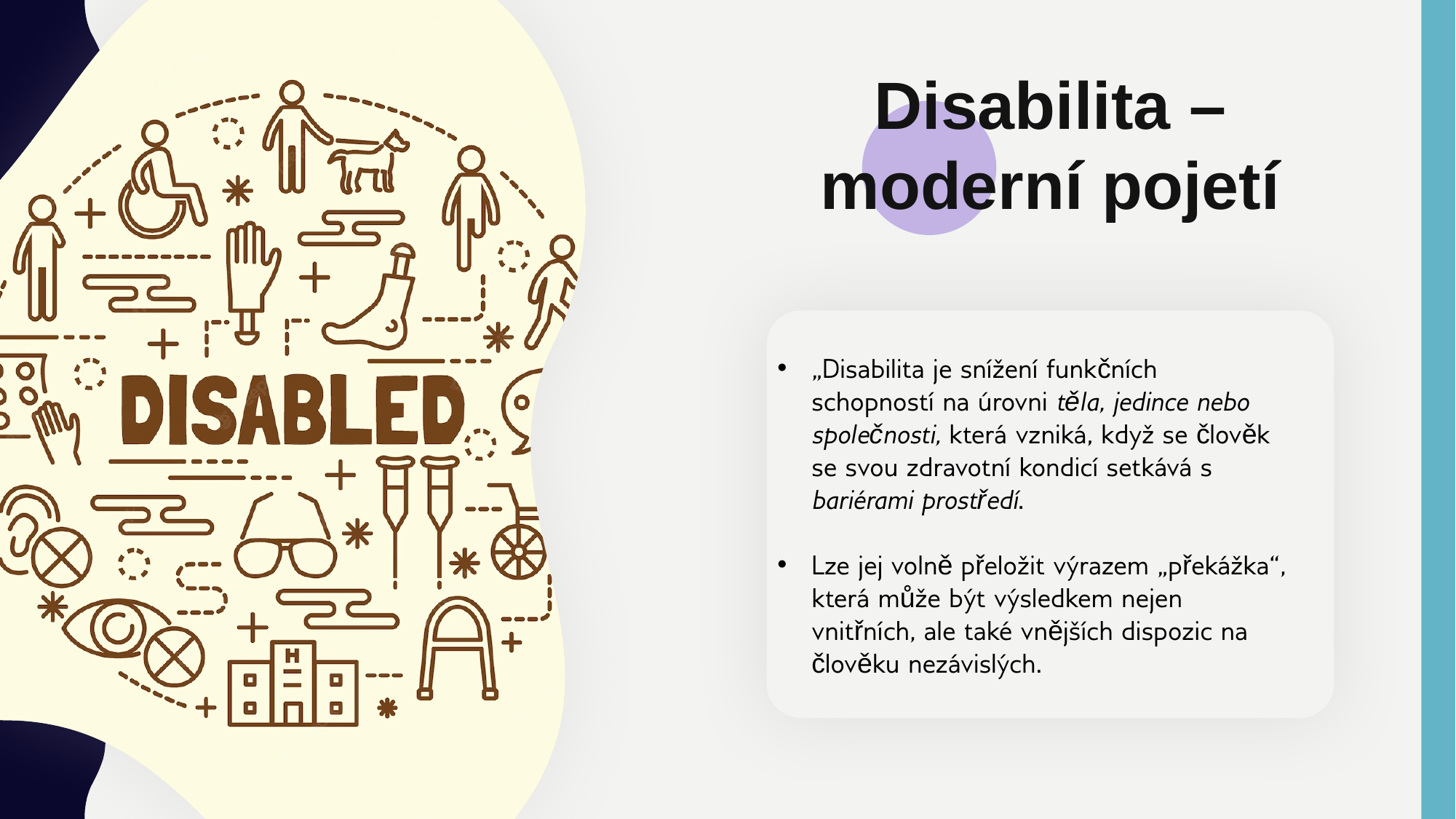

Disabilita – moderní pojetí

„Disabilita je snížení funkčních schopností na úrovni těla, jedince nebo společnosti, která vzniká, když se člověk se svou zdravotní kondicí setkává s bariérami prostředí.

Lze jej volně přeložit výrazem „překážka“, která může být výsledkem nejen vnitřních, ale také vnějších dispozic na člověku nezávislých.